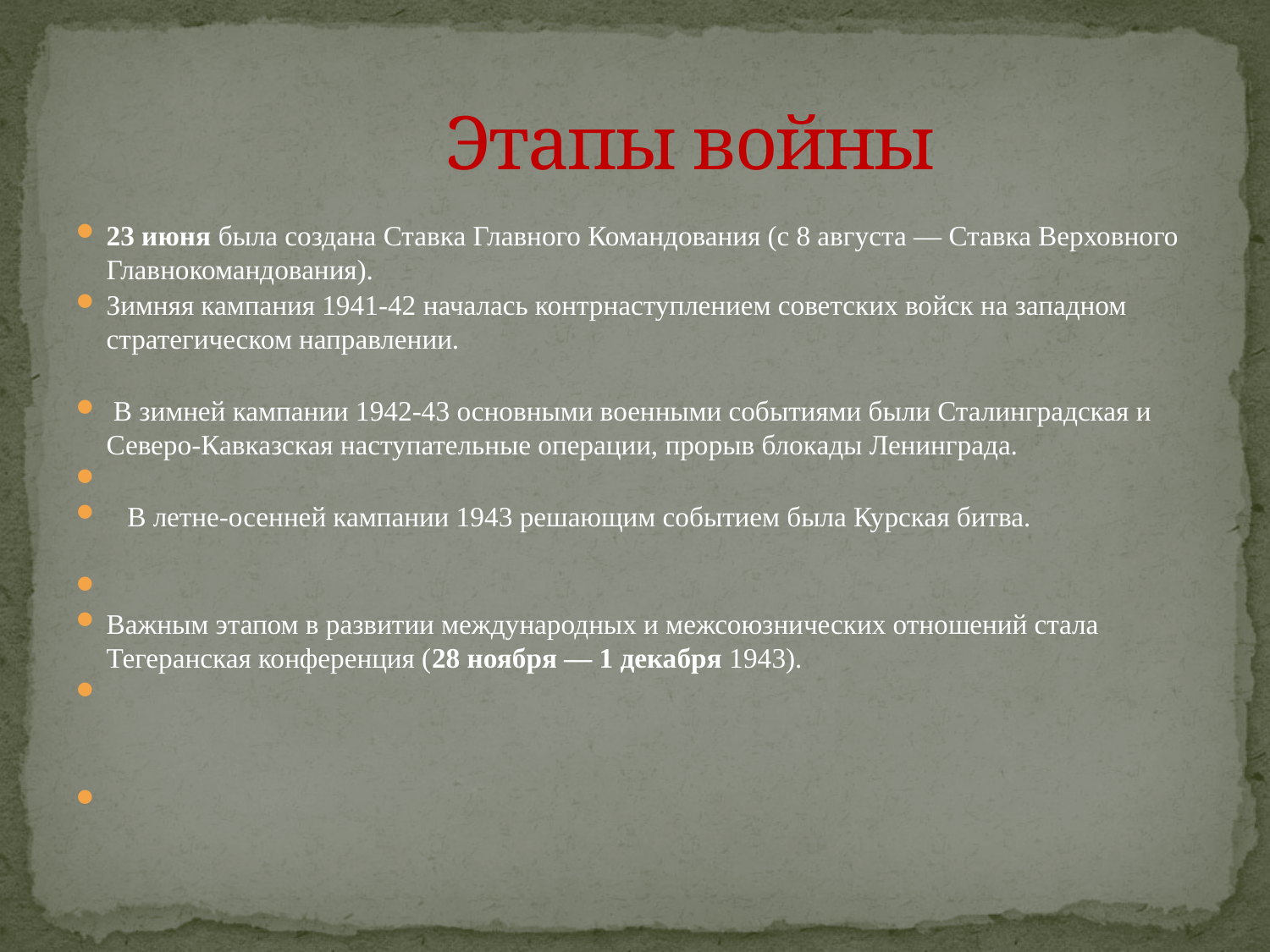

# Этапы войны
23 июня была создана Ставка Главного Командования (с 8 августа — Ставка Верховного Главнокомандования).
Зимняя кампания 1941-42 началась контрнаступлением советских войск на западном стратегическом направлении.

 В зимней кампании 1942-43 основными военными событиями были Сталинградская и Северо-Кавказская наступательные операции, прорыв блокады Ленинграда.

   В летне-осенней кампании 1943 решающим событием была Курская битва.

Важным этапом в развитии международных и межсоюзнических отношений стала Тегеранская конференция (28 ноября — 1 декабря 1943).